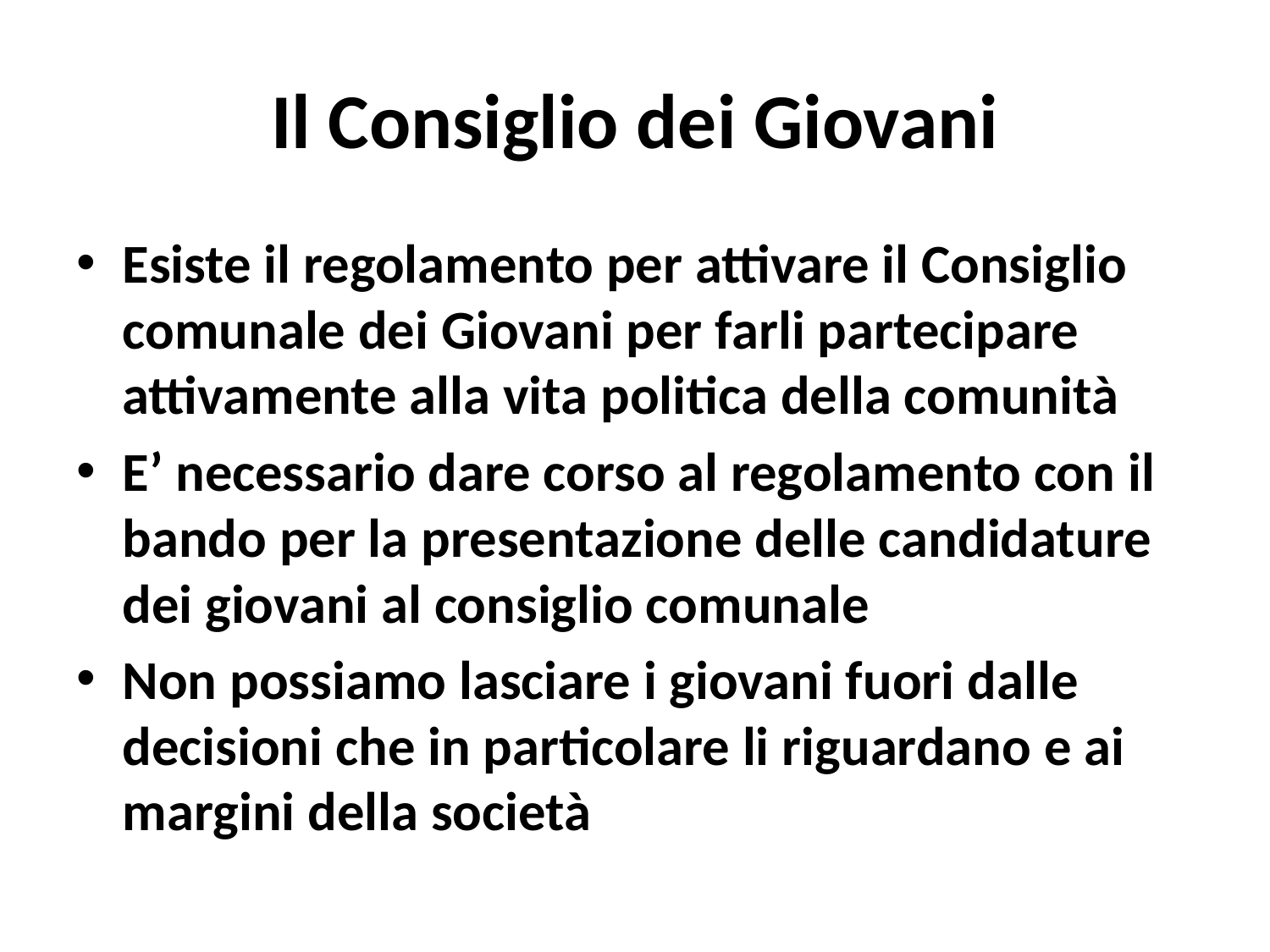

# Il Consiglio dei Giovani
Esiste il regolamento per attivare il Consiglio comunale dei Giovani per farli partecipare attivamente alla vita politica della comunità
E’ necessario dare corso al regolamento con il bando per la presentazione delle candidature dei giovani al consiglio comunale
Non possiamo lasciare i giovani fuori dalle decisioni che in particolare li riguardano e ai margini della società